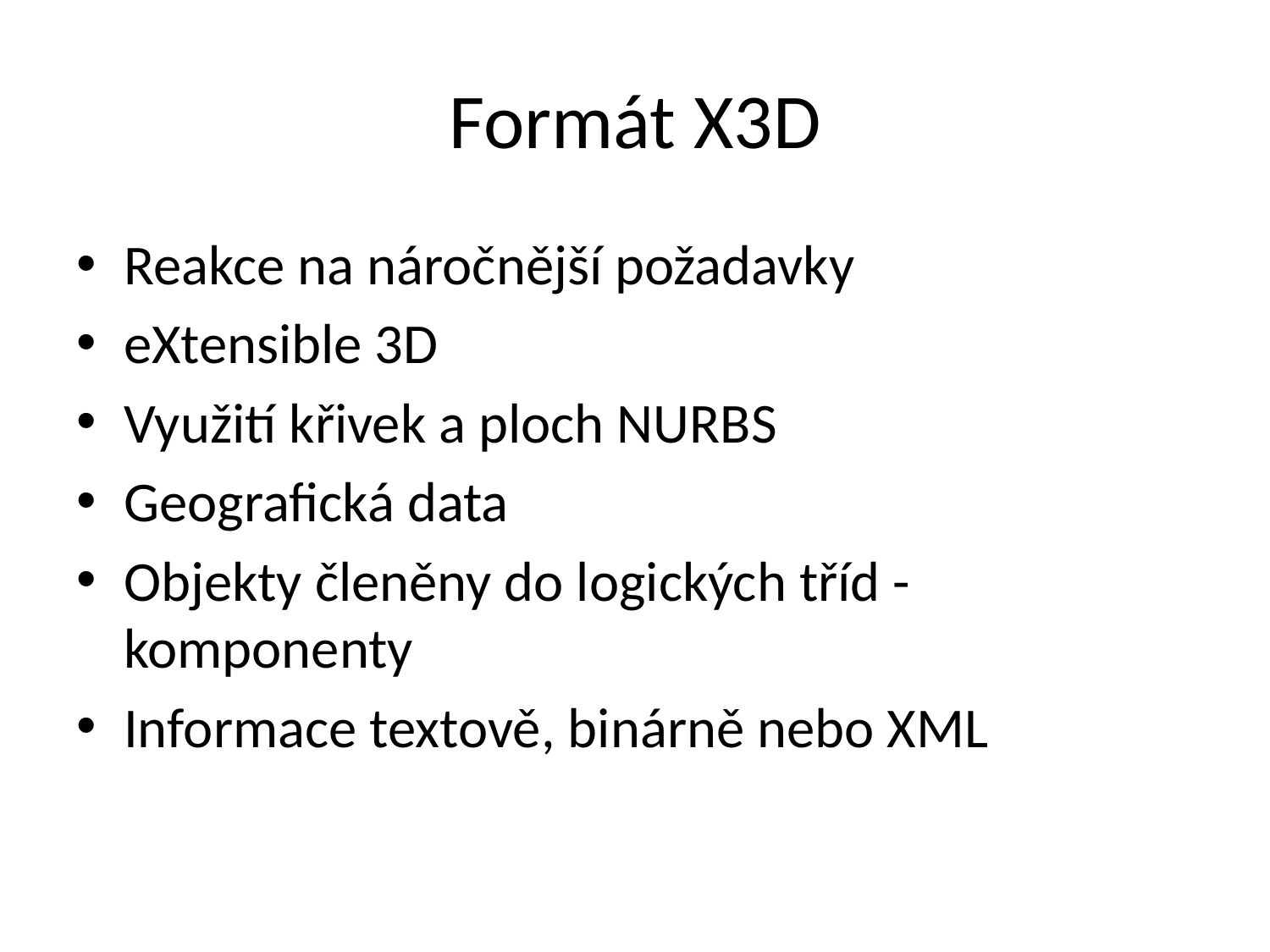

# Formát X3D
Reakce na náročnější požadavky
eXtensible 3D
Využití křivek a ploch NURBS
Geografická data
Objekty členěny do logických tříd - komponenty
Informace textově, binárně nebo XML